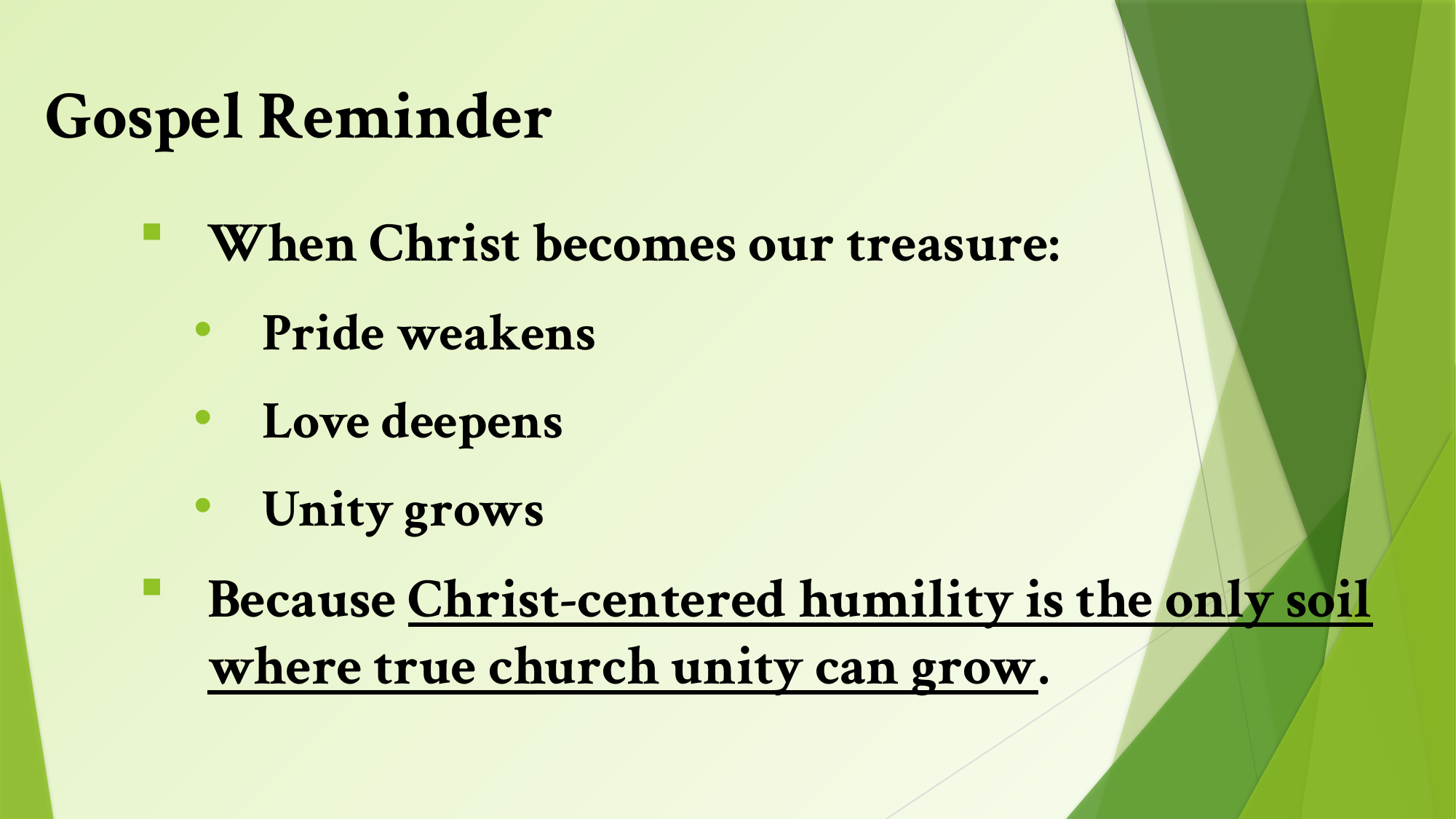

# Gospel Reminder

When Christ becomes our treasure:
Pride weakens
Love deepens
Unity grows
Because Christ-centered humility is the only soil where true church unity can grow.